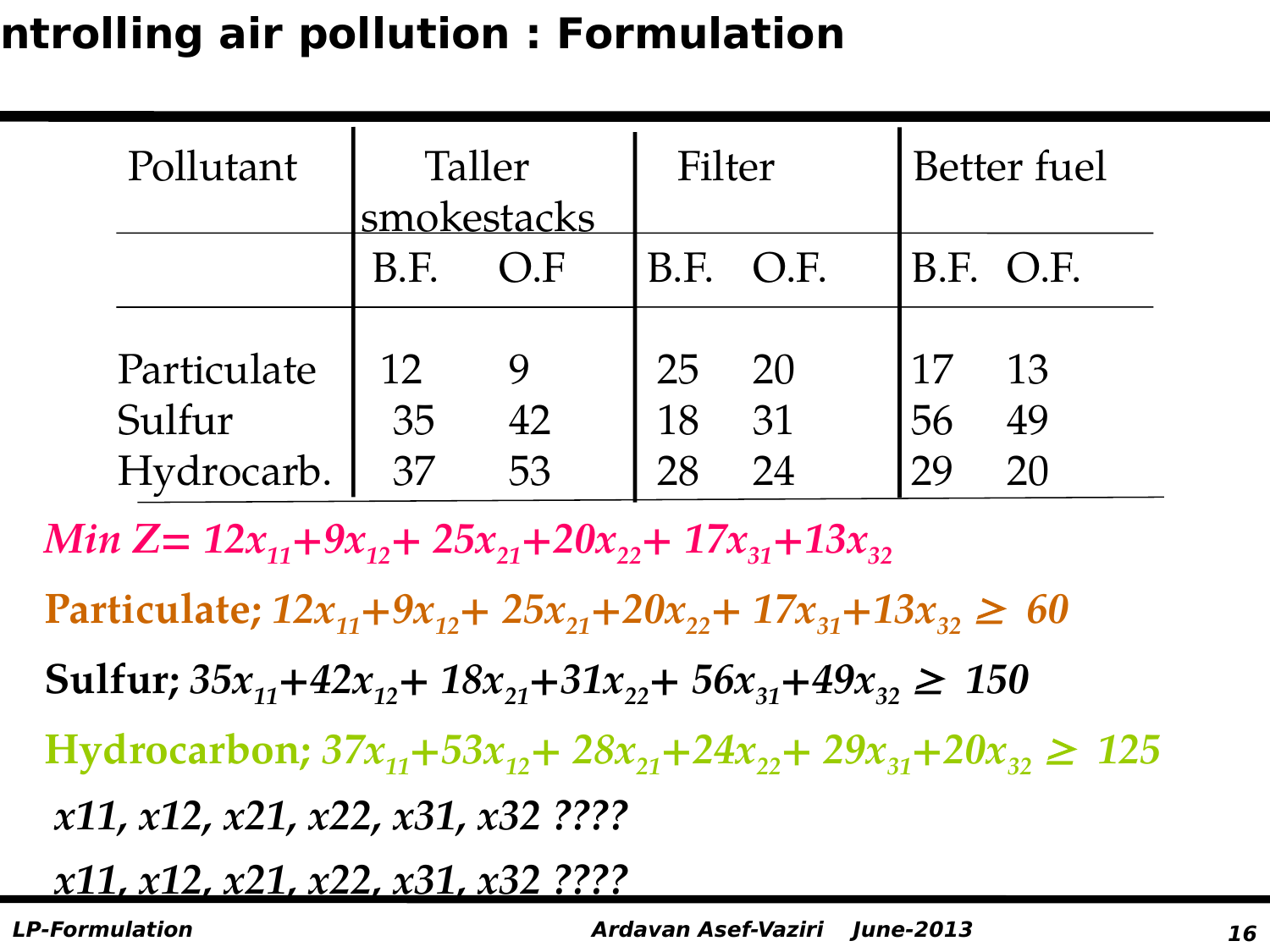

Controlling air pollution : Formulation

 Pollutant	     Taller              Filter             Better fuel
	           smokestacks
		B.F.	O.F	  B.F.	O.F.	   B.F.	O.F.

Particulate      12	 9	   25	20	   17	13
Sulfur	              35	 42	   18	31	   56	49
Hydrocarb. 	  37	 53	   28	24	   29	20

Min Z= 12x11+9x12+ 25x21+20x22+ 17x31+13x32
Particulate; 12x11+9x12+ 25x21+20x22+ 17x31+13x32 ≥  60
Sulfur; 35x11+42x12+ 18x21+31x22+ 56x31+49x32 ≥  150
Hydrocarbon; 37x11+53x12+ 28x21+24x22+ 29x31+20x32 ≥  125
 x11, x12, x21, x22, x31, x32 ????
 x11, x12, x21, x22, x31, x32 ????